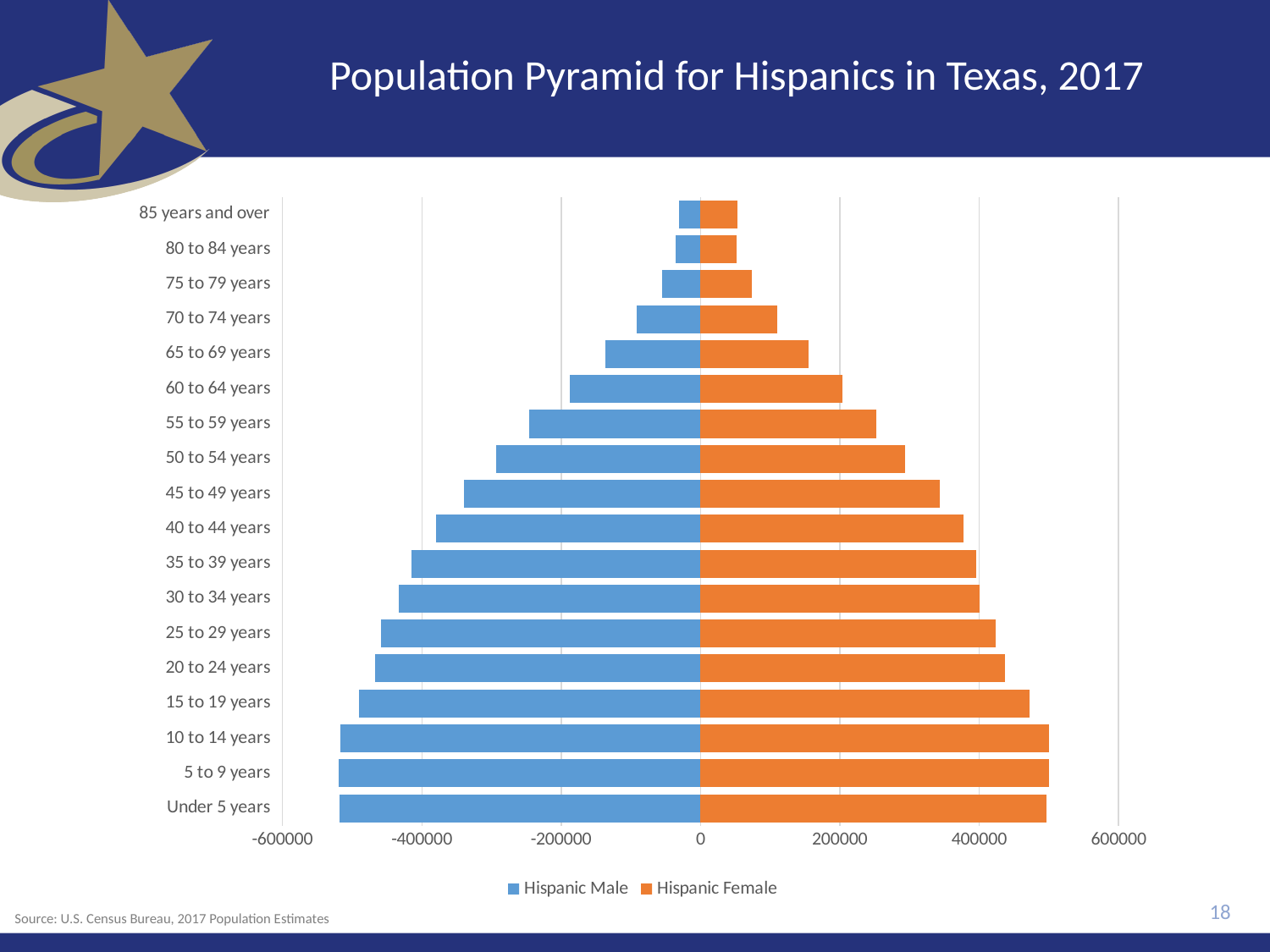

# Population Pyramid for Hispanics in Texas, 2017

### Chart

| Category | Hispanic Male | Hispanic Female |
|---|---|---|
| Under 5 years | -518789.0 | 496971.0 |
| 5 to 9 years | -519089.0 | 500667.0 |
| 10 to 14 years | -517203.0 | 499713.0 |
| 15 to 19 years | -490678.0 | 472763.0 |
| 20 to 24 years | -467127.0 | 437153.0 |
| 25 to 29 years | -459190.0 | 423046.0 |
| 30 to 34 years | -433481.0 | 400788.0 |
| 35 to 39 years | -415209.0 | 395082.0 |
| 40 to 44 years | -379484.0 | 376874.0 |
| 45 to 49 years | -339790.0 | 343019.0 |
| 50 to 54 years | -293426.0 | 293685.0 |
| 55 to 59 years | -246297.0 | 252380.0 |
| 60 to 64 years | -188018.0 | 203784.0 |
| 65 to 69 years | -136090.0 | 154924.0 |
| 70 to 74 years | -91177.0 | 110364.0 |
| 75 to 79 years | -55668.0 | 73723.0 |
| 80 to 84 years | -35166.0 | 51852.0 |
| 85 years and over | -30669.0 | 53175.0 |
18
Source: U.S. Census Bureau, 2017 Population Estimates